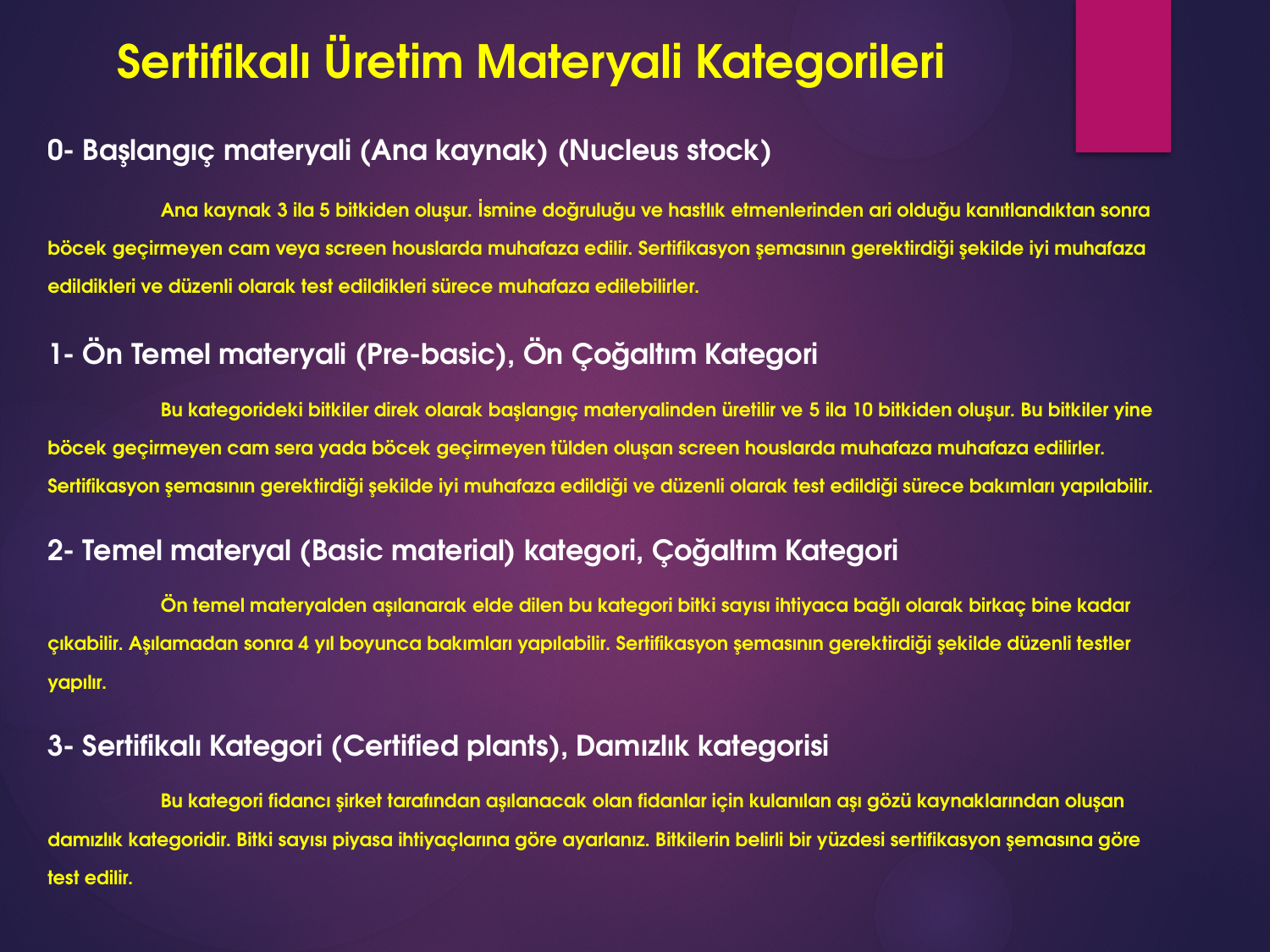

# Sertifikalı Üretim Materyali Kategorileri
0- Başlangıç materyali (Ana kaynak) (Nucleus stock)
	Ana kaynak 3 ila 5 bitkiden oluşur. İsmine doğruluğu ve hastlık etmenlerinden ari olduğu kanıtlandıktan sonra böcek geçirmeyen cam veya screen houslarda muhafaza edilir. Sertifikasyon şemasının gerektirdiği şekilde iyi muhafaza edildikleri ve düzenli olarak test edildikleri sürece muhafaza edilebilirler.
1- Ön Temel materyali (Pre-basic), Ön Çoğaltım Kategori
	Bu kategorideki bitkiler direk olarak başlangıç materyalinden üretilir ve 5 ila 10 bitkiden oluşur. Bu bitkiler yine böcek geçirmeyen cam sera yada böcek geçirmeyen tülden oluşan screen houslarda muhafaza muhafaza edilirler. Sertifikasyon şemasının gerektirdiği şekilde iyi muhafaza edildiği ve düzenli olarak test edildiği sürece bakımları yapılabilir.
2- Temel materyal (Basic material) kategori, Çoğaltım Kategori
	Ön temel materyalden aşılanarak elde dilen bu kategori bitki sayısı ihtiyaca bağlı olarak birkaç bine kadar çıkabilir. Aşılamadan sonra 4 yıl boyunca bakımları yapılabilir. Sertifikasyon şemasının gerektirdiği şekilde düzenli testler yapılır.
3- Sertifikalı Kategori (Certified plants), Damızlık kategorisi
	Bu kategori fidancı şirket tarafından aşılanacak olan fidanlar için kulanılan aşı gözü kaynaklarından oluşan damızlık kategoridir. Bitki sayısı piyasa ihtiyaçlarına göre ayarlanız. Bitkilerin belirli bir yüzdesi sertifikasyon şemasına göre test edilir.